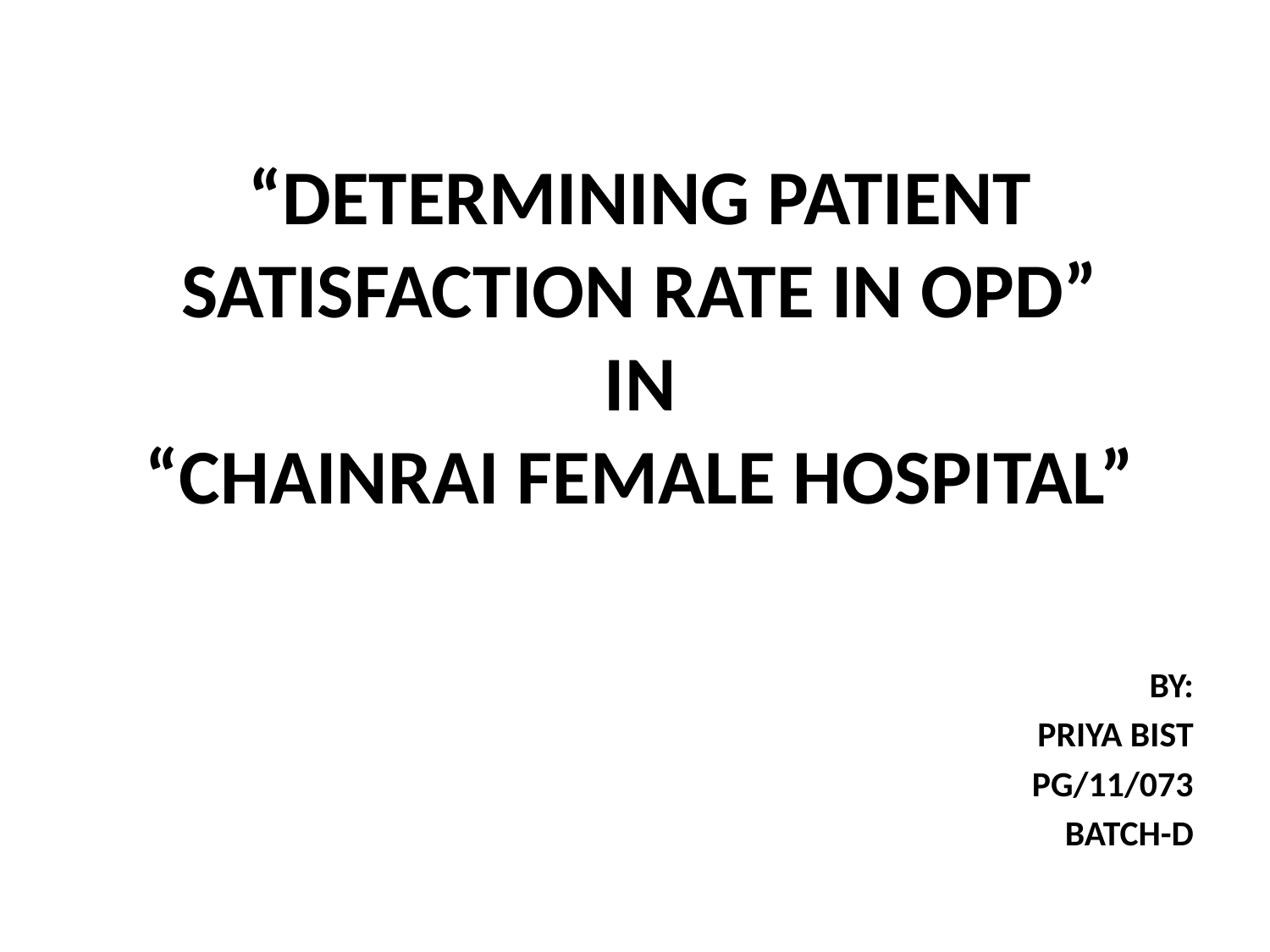

# “DETERMINING PATIENT SATISFACTION RATE IN OPD” IN “CHAINRAI FEMALE HOSPITAL”
BY:
PRIYA BIST
PG/11/073
BATCH-D